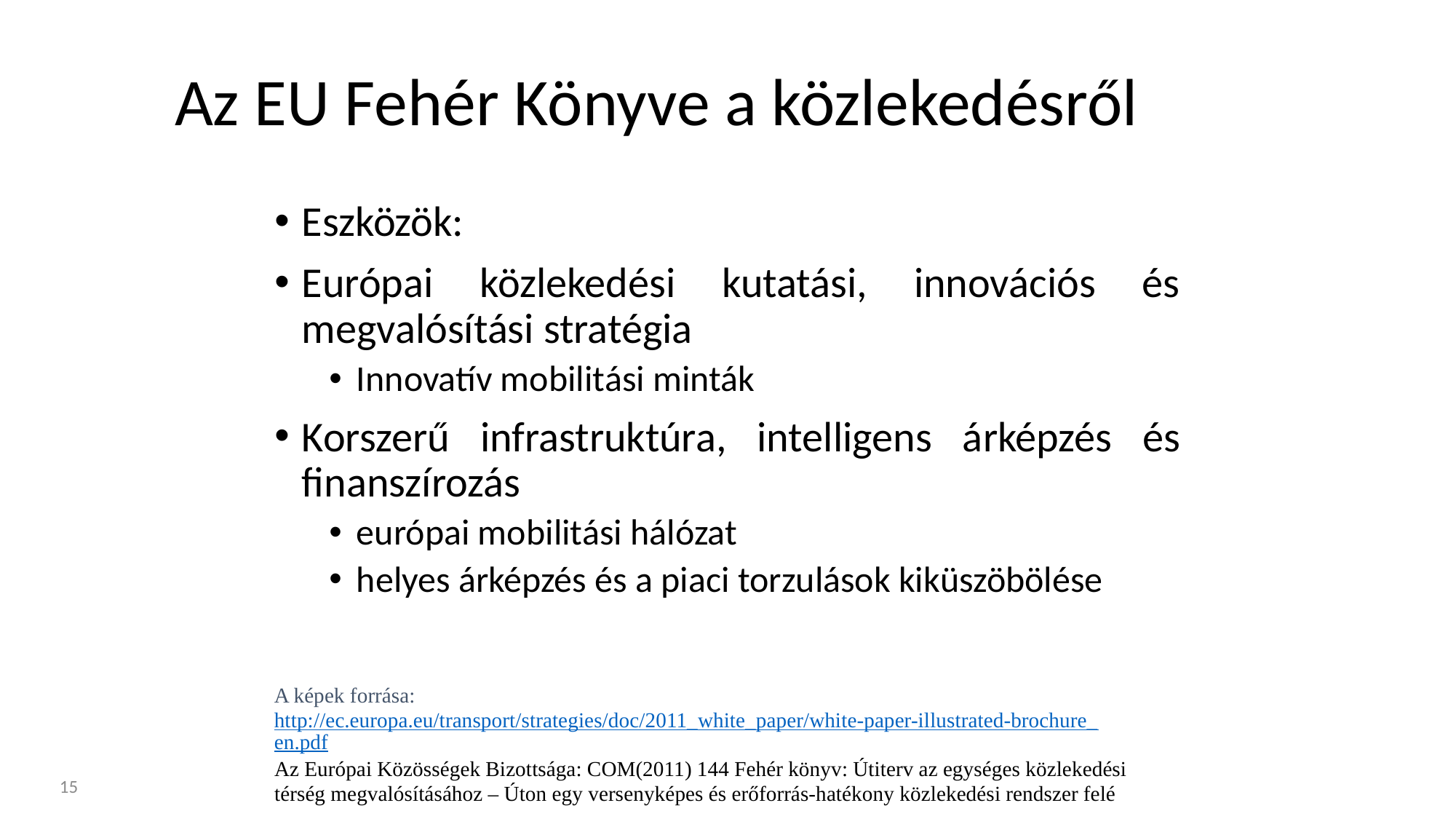

Az EU Fehér Könyve a közlekedésről
Eszközök:
Európai közlekedési kutatási, innovációs és megvalósítási stratégia
Innovatív mobilitási minták
Korszerű infrastruktúra, intelligens árképzés és finanszírozás
európai mobilitási hálózat
helyes árképzés és a piaci torzulások kiküszöbölése
A képek forrása: http://ec.europa.eu/transport/strategies/doc/2011_white_paper/white-paper-illustrated-brochure_en.pdf
Az Európai Közösségek Bizottsága: COM(2011) 144 Fehér könyv: Útiterv az egységes közlekedési térség megvalósításához – Úton egy versenyképes és erőforrás-hatékony közlekedési rendszer felé
15